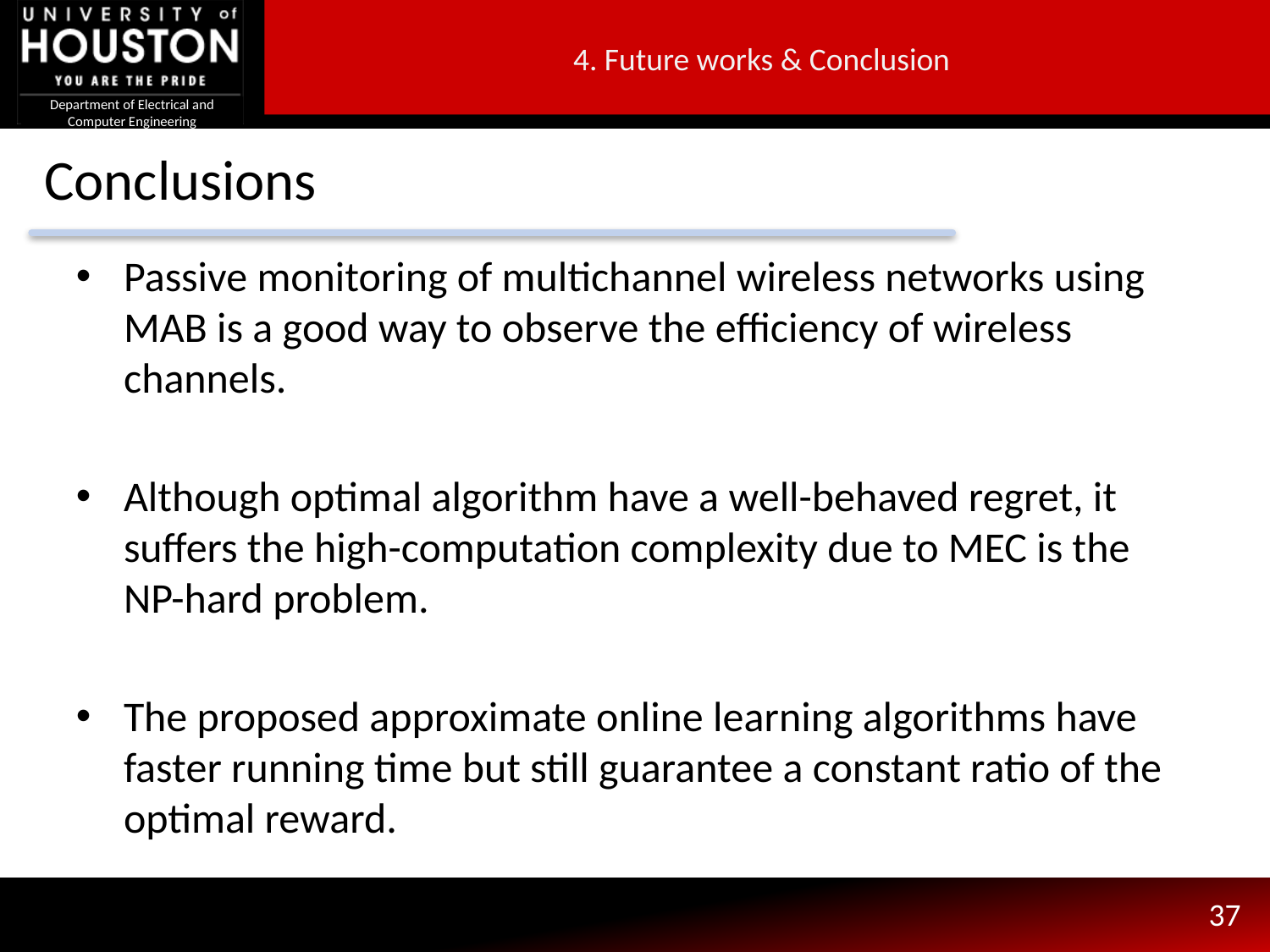

4. Future works & Conclusion
# Conclusions
Passive monitoring of multichannel wireless networks using MAB is a good way to observe the efficiency of wireless channels.

Although optimal algorithm have a well-behaved regret, it suffers the high-computation complexity due to MEC is the NP-hard problem.

The proposed approximate online learning algorithms have faster running time but still guarantee a constant ratio of the optimal reward.

37